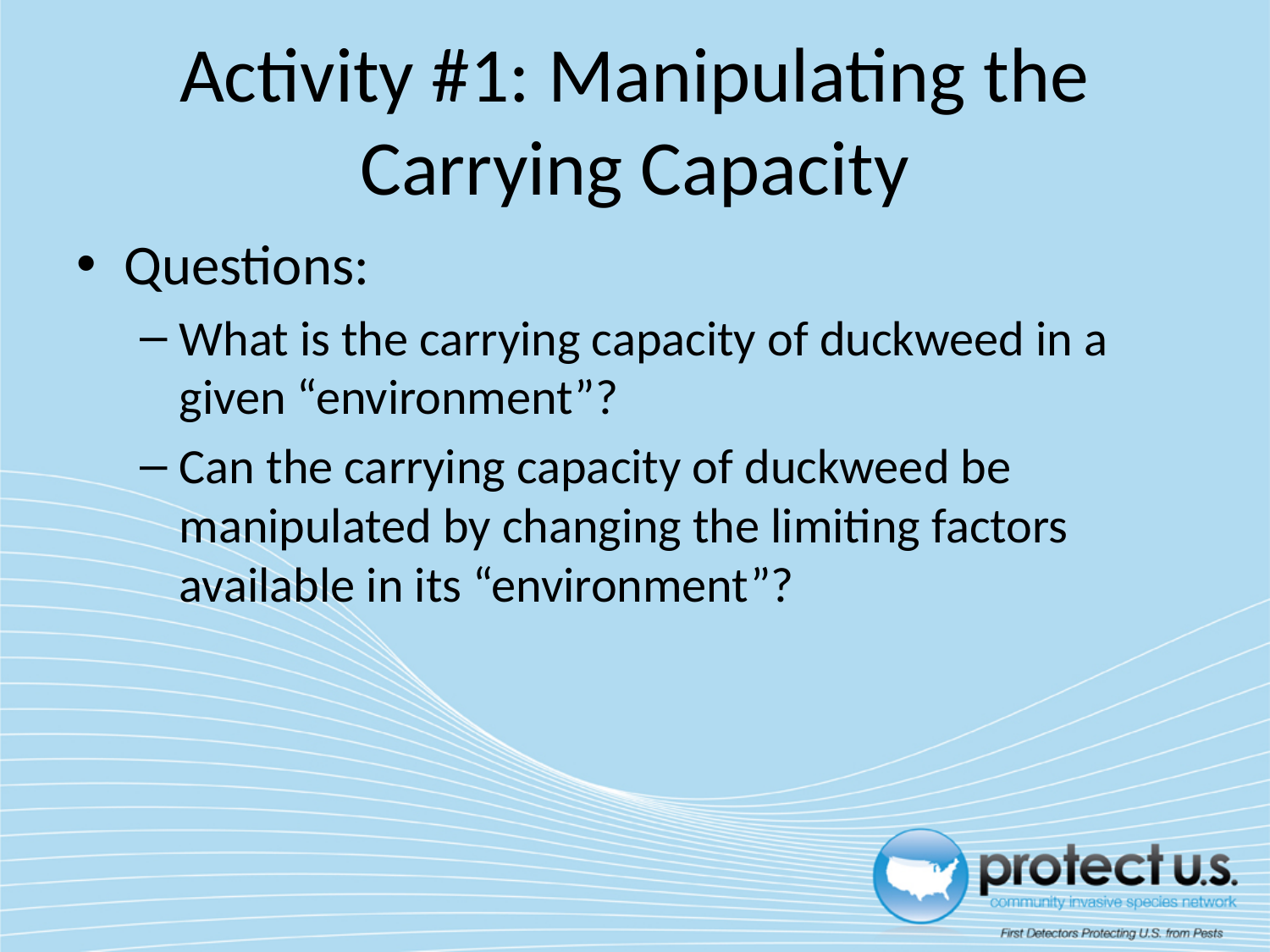

# Activity #1: Manipulating the Carrying Capacity
Questions:
What is the carrying capacity of duckweed in a given “environment”?
Can the carrying capacity of duckweed be manipulated by changing the limiting factors available in its “environment”?